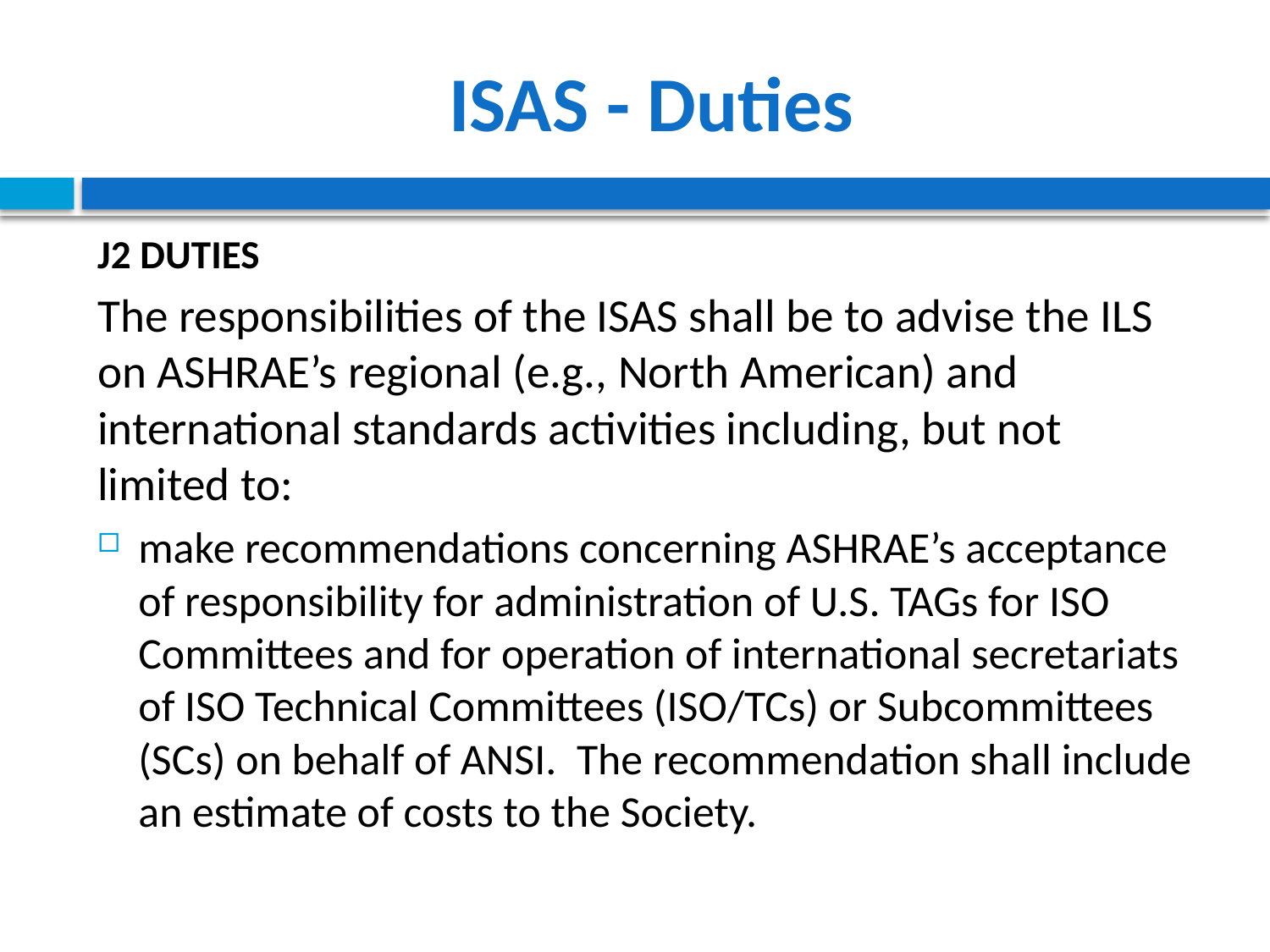

# ISAS - Duties
J2 Duties
The responsibilities of the ISAS shall be to advise the ILS on ASHRAE’s regional (e.g., North American) and international standards activities including, but not limited to:
make recommendations concerning ASHRAE’s acceptance of responsibility for administration of U.S. TAGs for ISO Committees and for operation of international secretariats of ISO Technical Committees (ISO/TCs) or Subcommittees (SCs) on behalf of ANSI.  The recommendation shall include an estimate of costs to the Society.